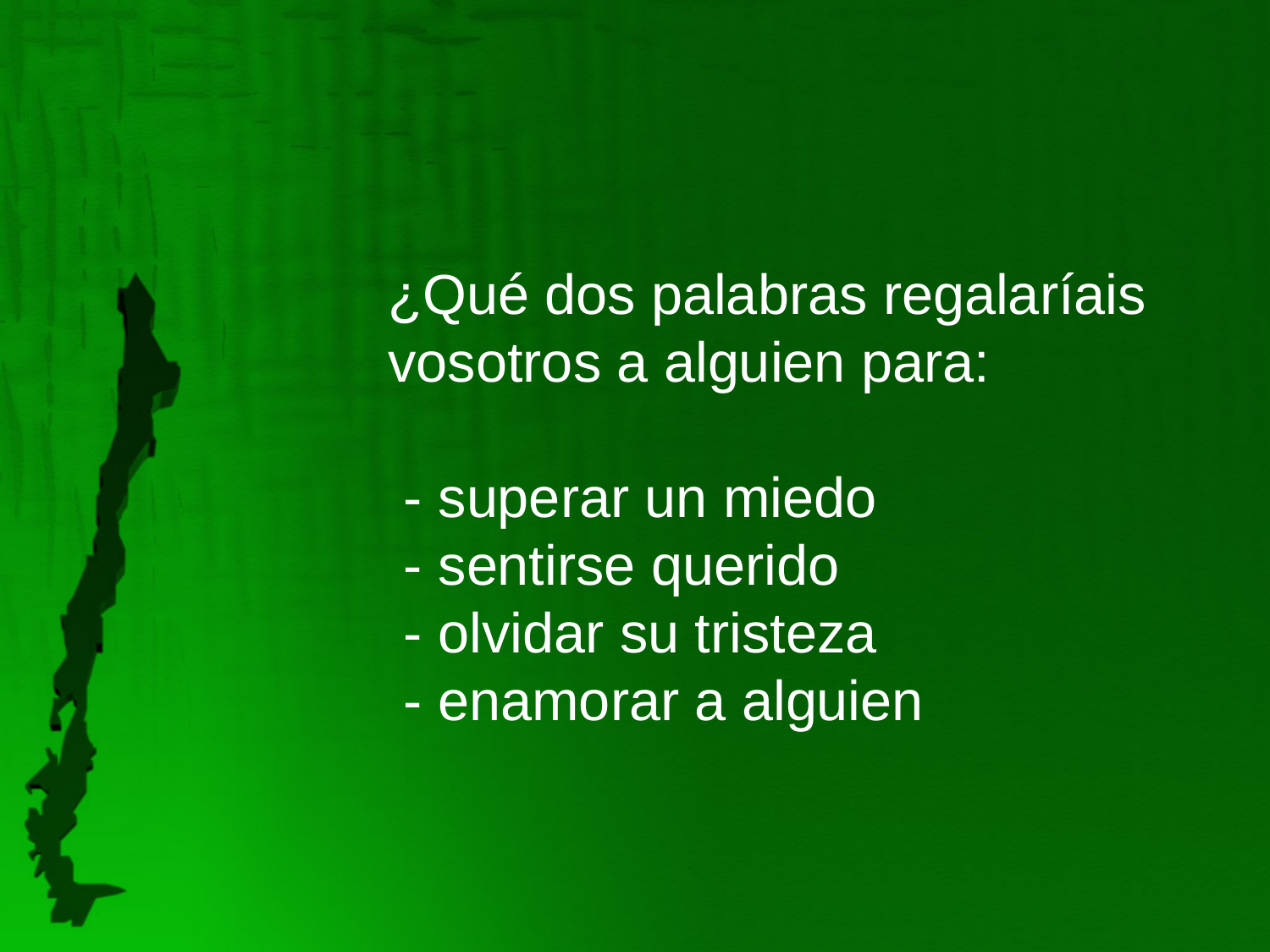

# ¿Qué dos palabras regalaríais vosotros a alguien para: - superar un miedo - sentirse querido - olvidar su tristeza - enamorar a alguien